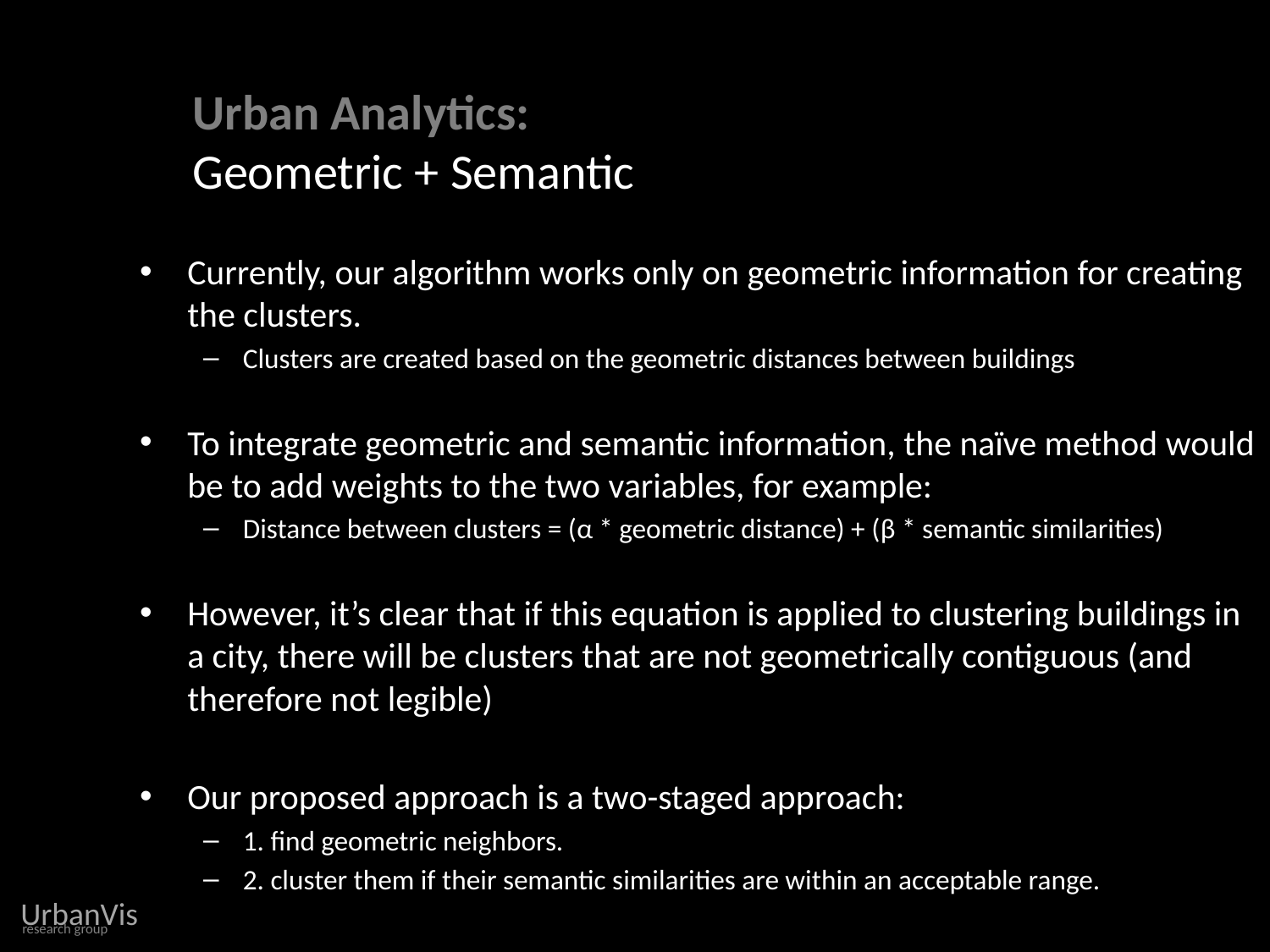

Urban Analytics:
Geometric + Semantic
Currently, our algorithm works only on geometric information for creating the clusters.
Clusters are created based on the geometric distances between buildings

To integrate geometric and semantic information, the naïve method would be to add weights to the two variables, for example:
Distance between clusters = (α * geometric distance) + (β * semantic similarities)

However, it’s clear that if this equation is applied to clustering buildings in a city, there will be clusters that are not geometrically contiguous (and therefore not legible)

Our proposed approach is a two-staged approach:
1. find geometric neighbors.
2. cluster them if their semantic similarities are within an acceptable range.
Problem
complexity and heterogeneity of information
new city forms
gateway visualization through space
UrbanVis
research group